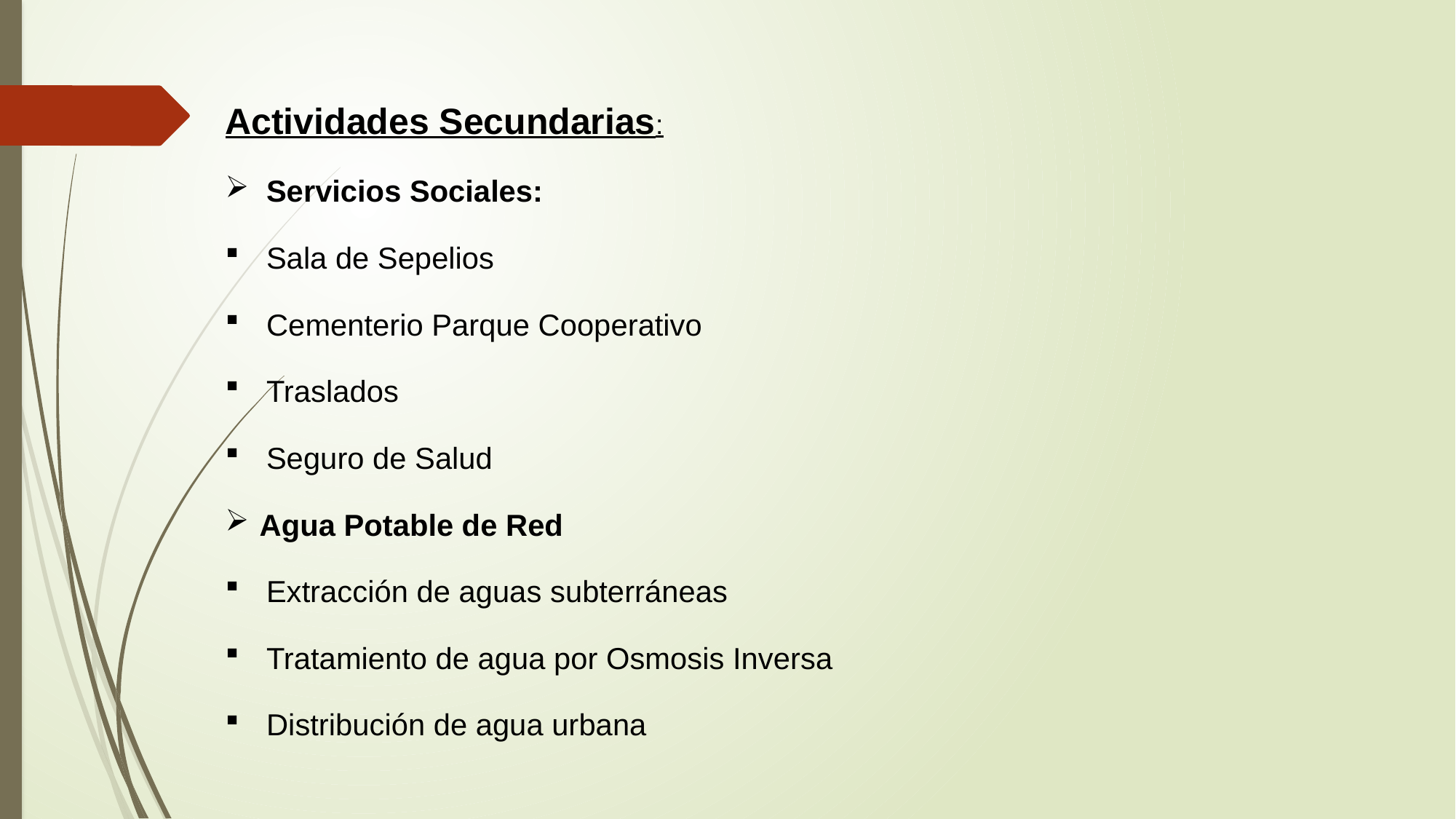

Actividades Secundarias:
Servicios Sociales:
Sala de Sepelios
Cementerio Parque Cooperativo
Traslados
Seguro de Salud
Agua Potable de Red
Extracción de aguas subterráneas
Tratamiento de agua por Osmosis Inversa
Distribución de agua urbana